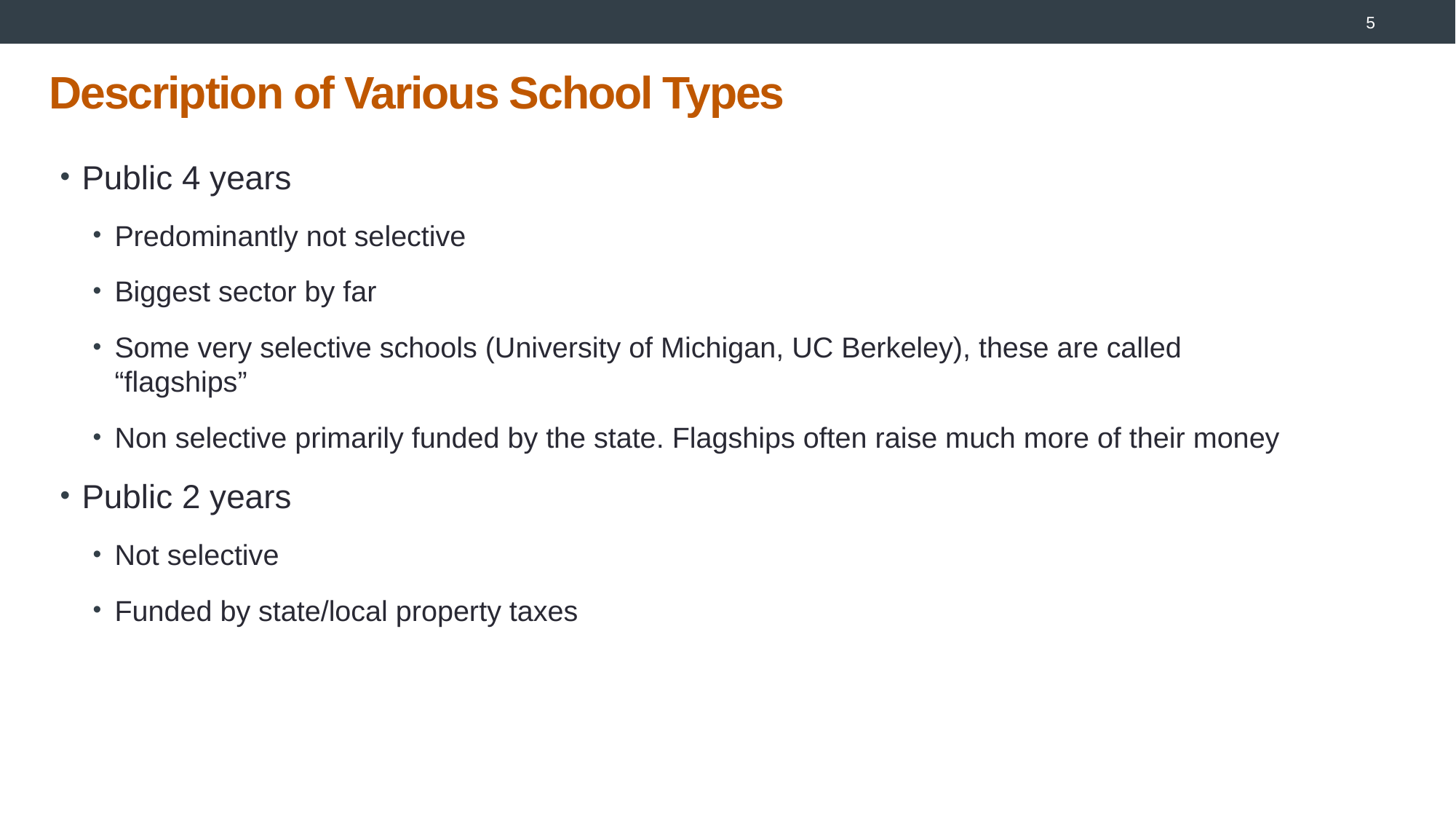

5
# Description of Various School Types
Public 4 years
Predominantly not selective
Biggest sector by far
Some very selective schools (University of Michigan, UC Berkeley), these are called “flagships”
Non selective primarily funded by the state. Flagships often raise much more of their money
Public 2 years
Not selective
Funded by state/local property taxes